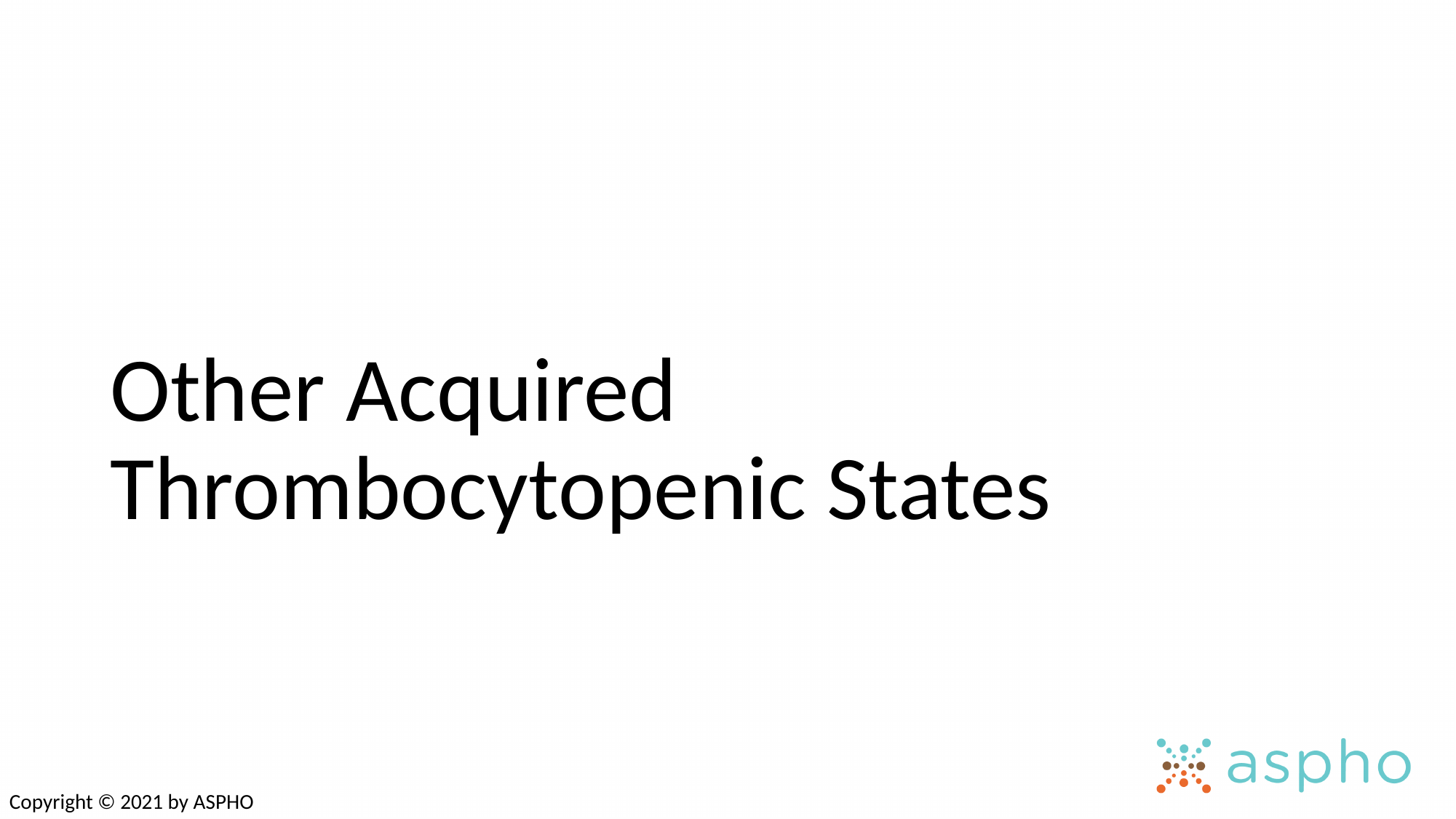

# Other Acquired Thrombocytopenic States

Copyright © 2021 by ASPHO